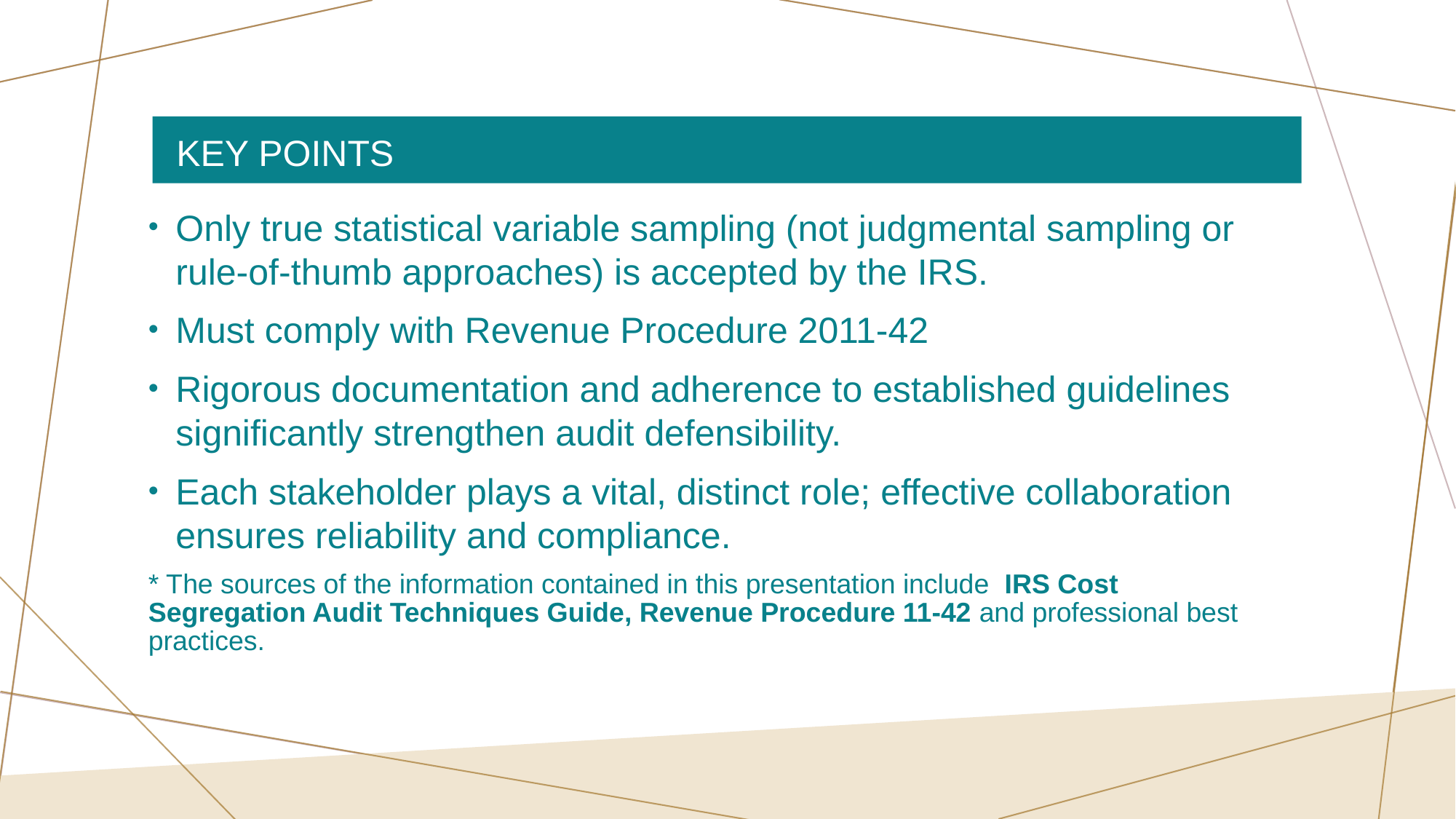

# KEY POINTS
Only true statistical variable sampling (not judgmental sampling or rule-of-thumb approaches) is accepted by the IRS.
Must comply with Revenue Procedure 2011-42
Rigorous documentation and adherence to established guidelines significantly strengthen audit defensibility.
Each stakeholder plays a vital, distinct role; effective collaboration ensures reliability and compliance.
* The sources of the information contained in this presentation include  IRS Cost Segregation Audit Techniques Guide, Revenue Procedure 11-42 and professional best practices.

32